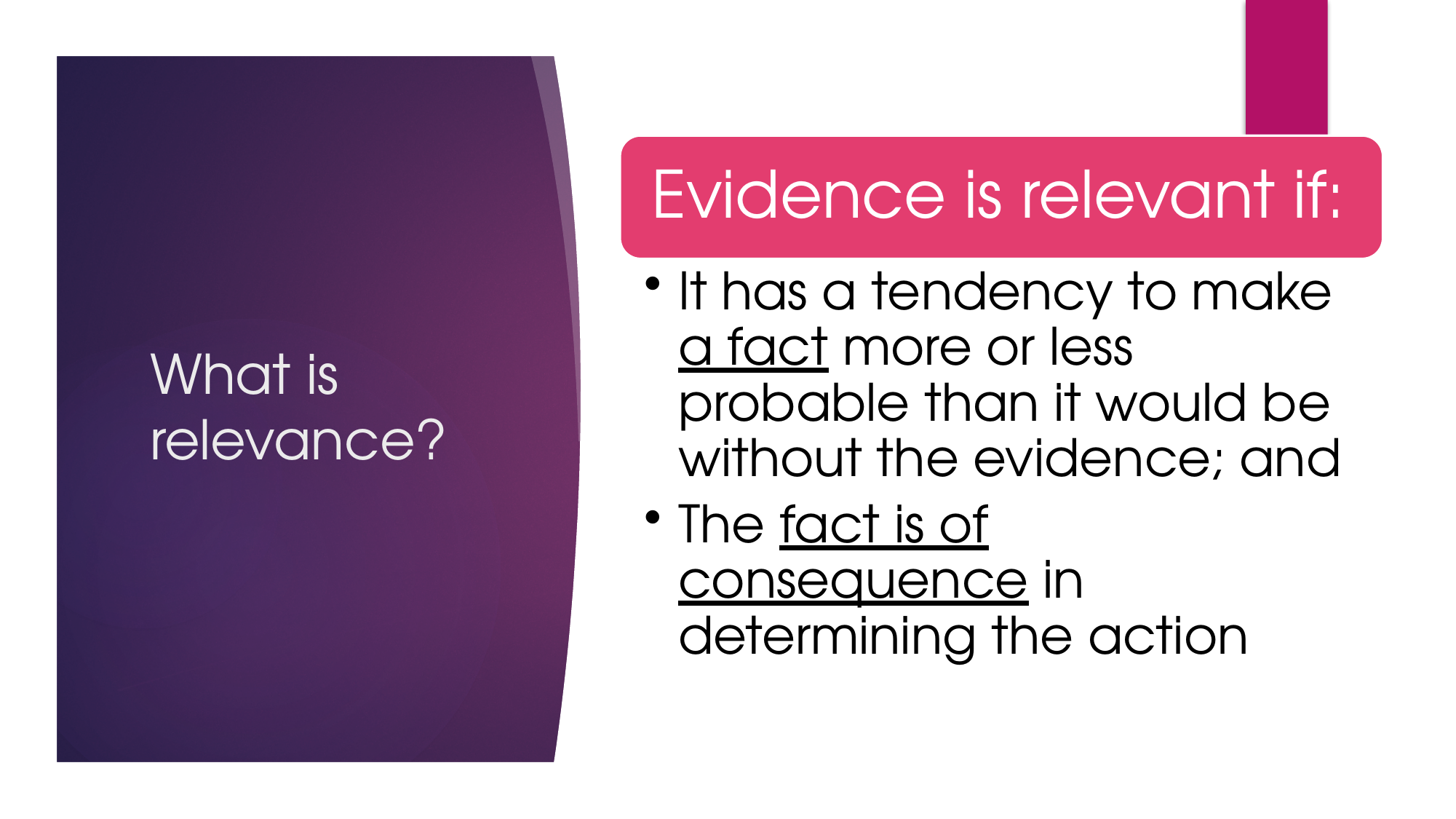

Evidence is relevant if:
It has a tendency to make a fact more or less  probable than it would be without the evidence; and
The fact is of consequence in determining the action
# What is relevance?